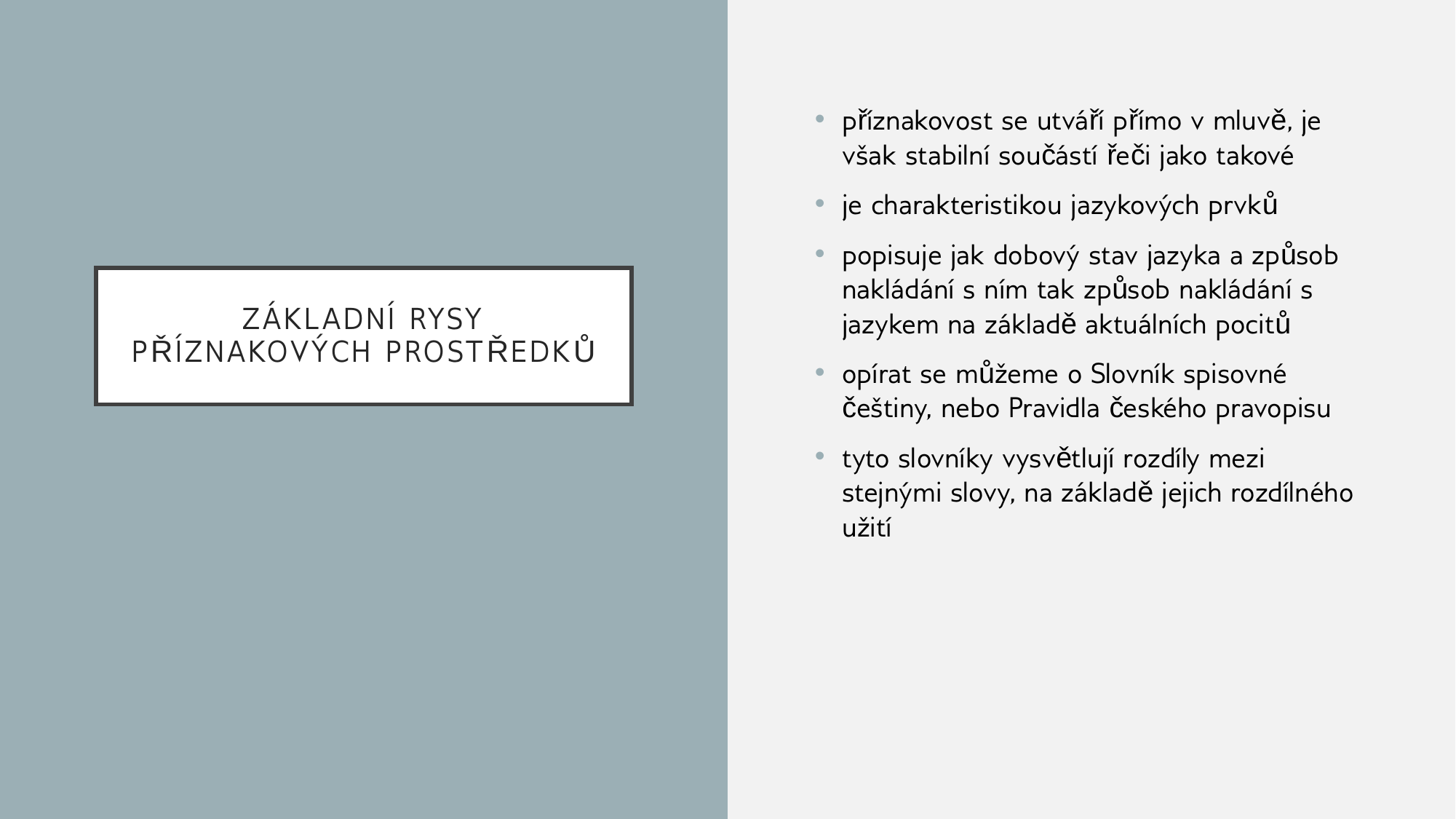

příznakovost se utváří přímo v mluvě, je však stabilní součástí řeči jako takové
je charakteristikou jazykových prvků
popisuje jak dobový stav jazyka a způsob nakládání s ním tak způsob nakládání s jazykem na základě aktuálních pocitů
opírat se můžeme o Slovník spisovné češtiny, nebo Pravidla českého pravopisu
tyto slovníky vysvětlují rozdíly mezi stejnými slovy, na základě jejich rozdílného užití
# Základní rysy příznakových prostředků